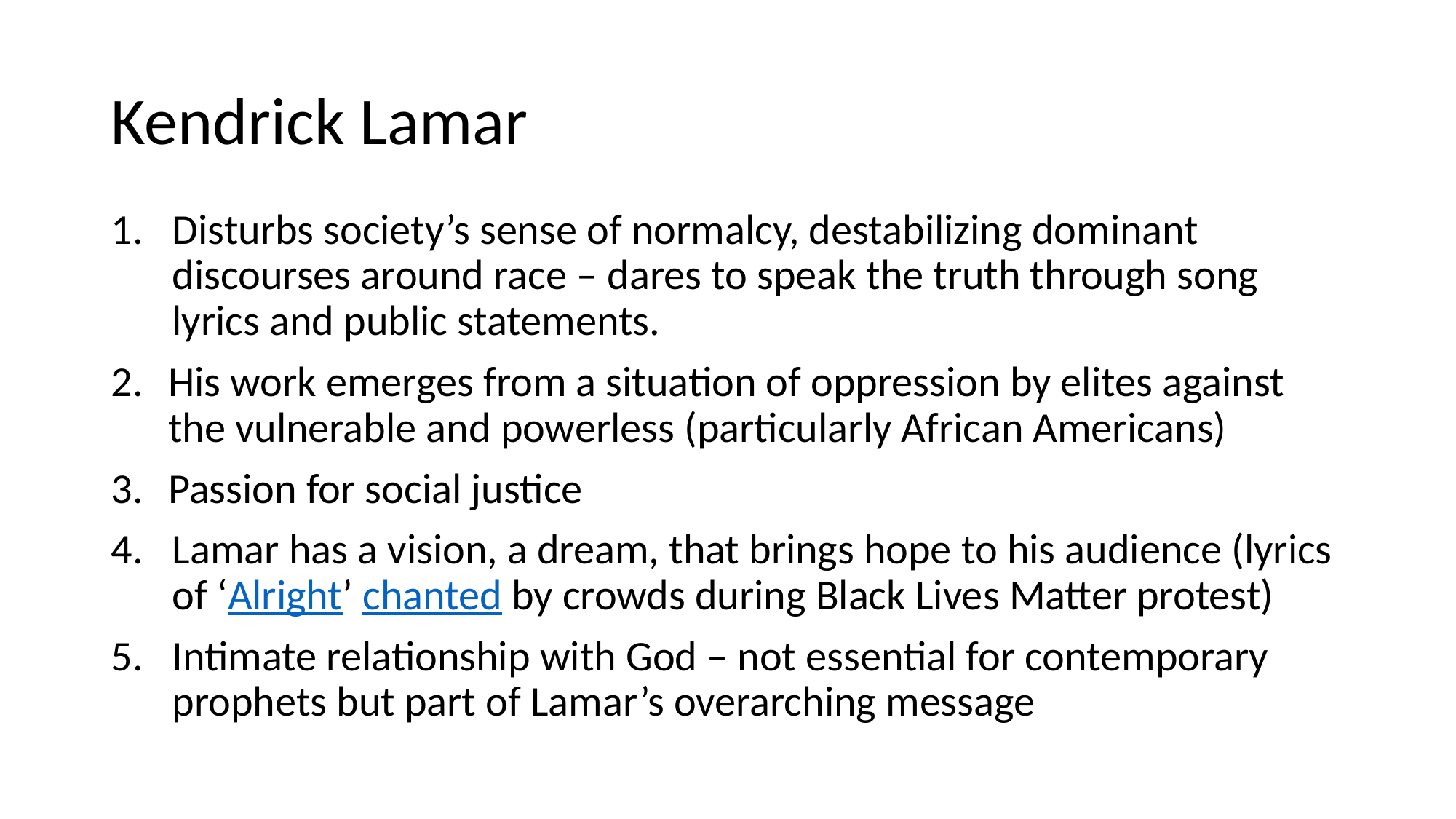

# Kendrick Lamar
Disturbs society’s sense of normalcy, destabilizing dominant discourses around race – dares to speak the truth through song lyrics and public statements.
His work emerges from a situation of oppression by elites against the vulnerable and powerless (particularly African Americans)
Passion for social justice
Lamar has a vision, a dream, that brings hope to his audience (lyrics of ‘Alright’ chanted by crowds during Black Lives Matter protest)
Intimate relationship with God – not essential for contemporary prophets but part of Lamar’s overarching message